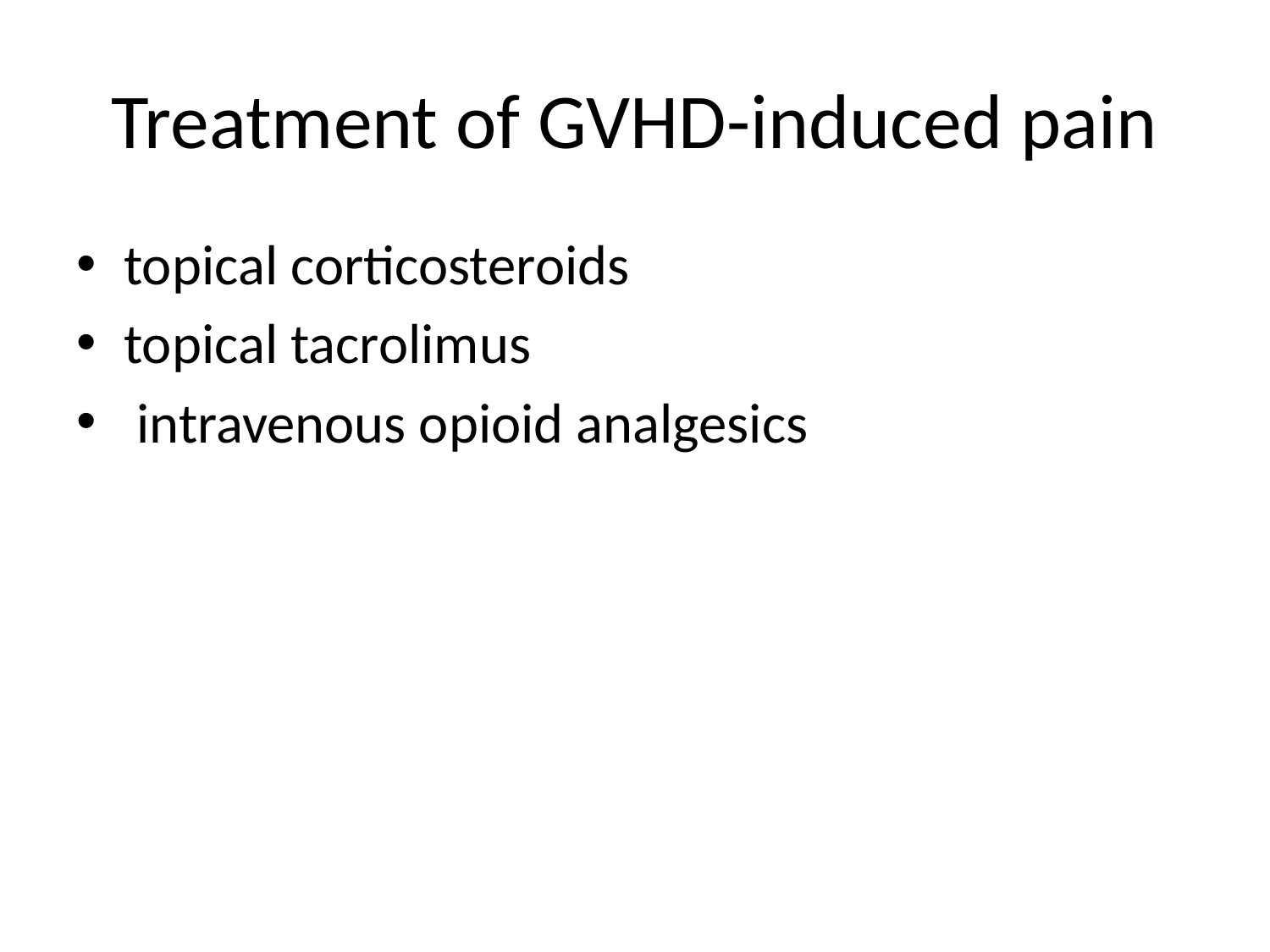

# Treatment of GVHD-induced pain
topical corticosteroids
topical tacrolimus
 intravenous opioid analgesics